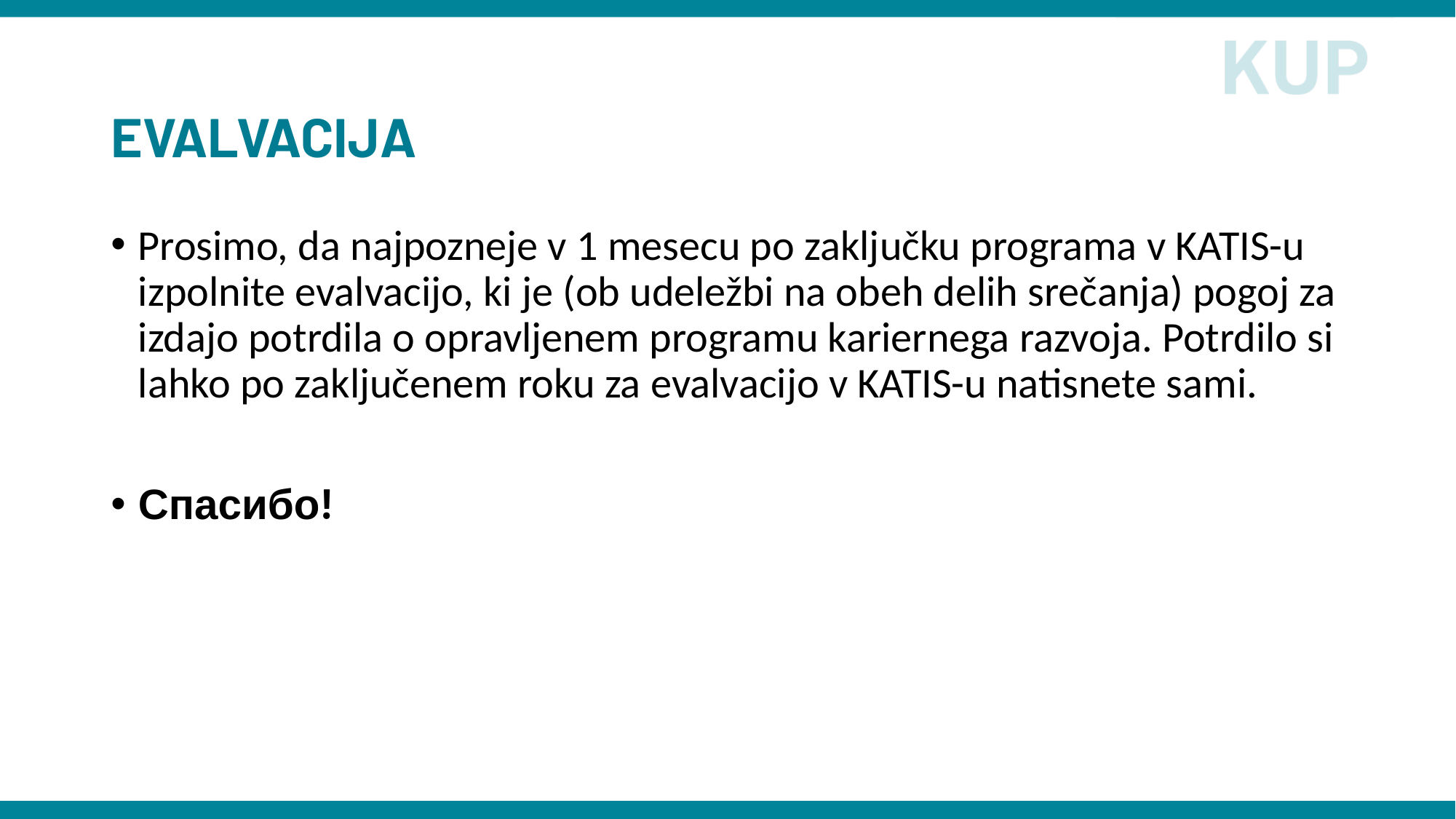

# EVALVACIJA
Prosimo, da najpozneje v 1 mesecu po zaključku programa v KATIS-u izpolnite evalvacijo, ki je (ob udeležbi na obeh delih srečanja) pogoj za izdajo potrdila o opravljenem programu kariernega razvoja. Potrdilo si lahko po zaključenem roku za evalvacijo v KATIS-u natisnete sami.

Спасибо!